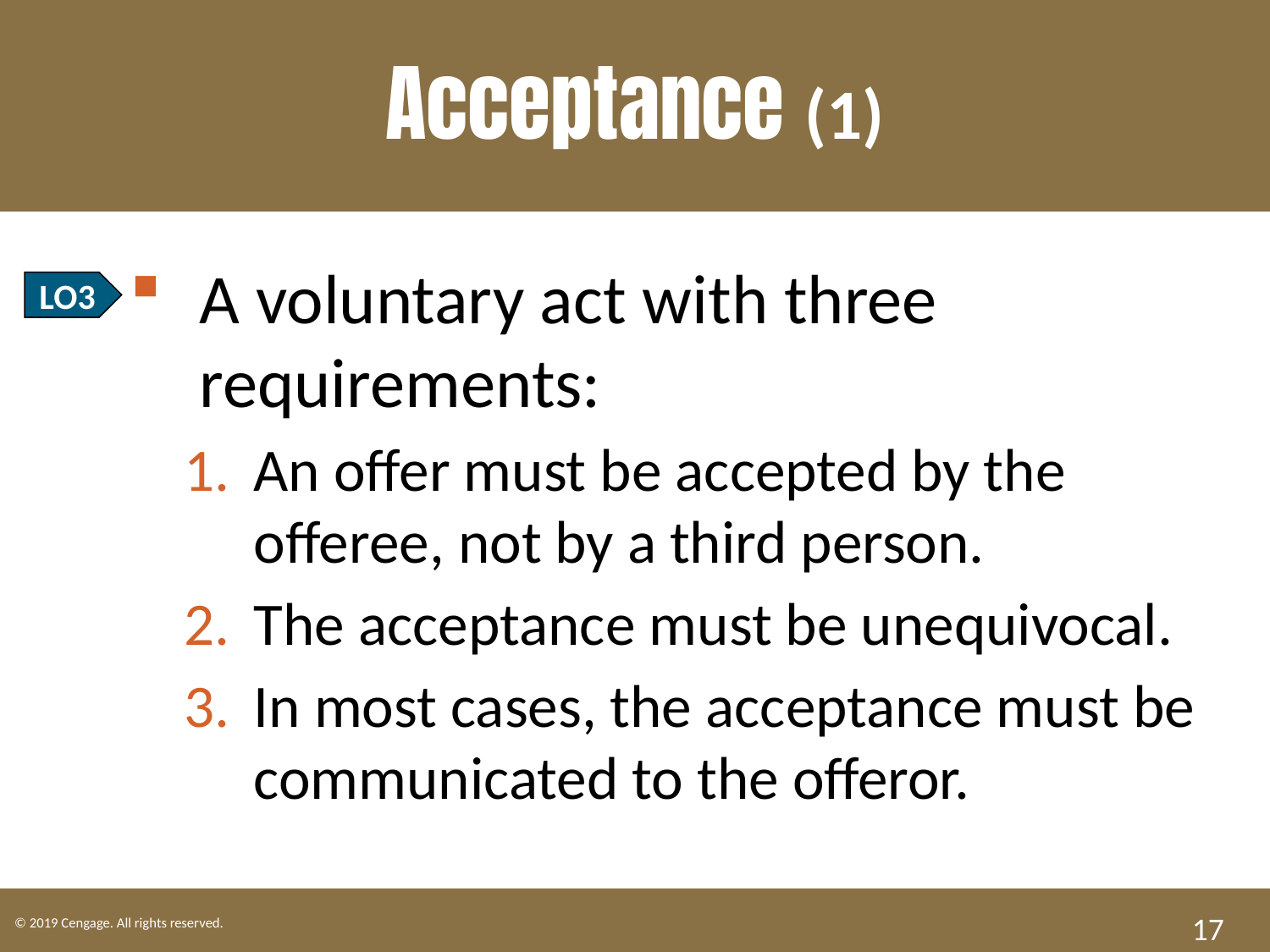

Acceptance (1)
A voluntary act with three requirements:
An offer must be accepted by the offeree, not by a third person.
The acceptance must be unequivocal.
In most cases, the acceptance must be communicated to the offeror.
LO3
17